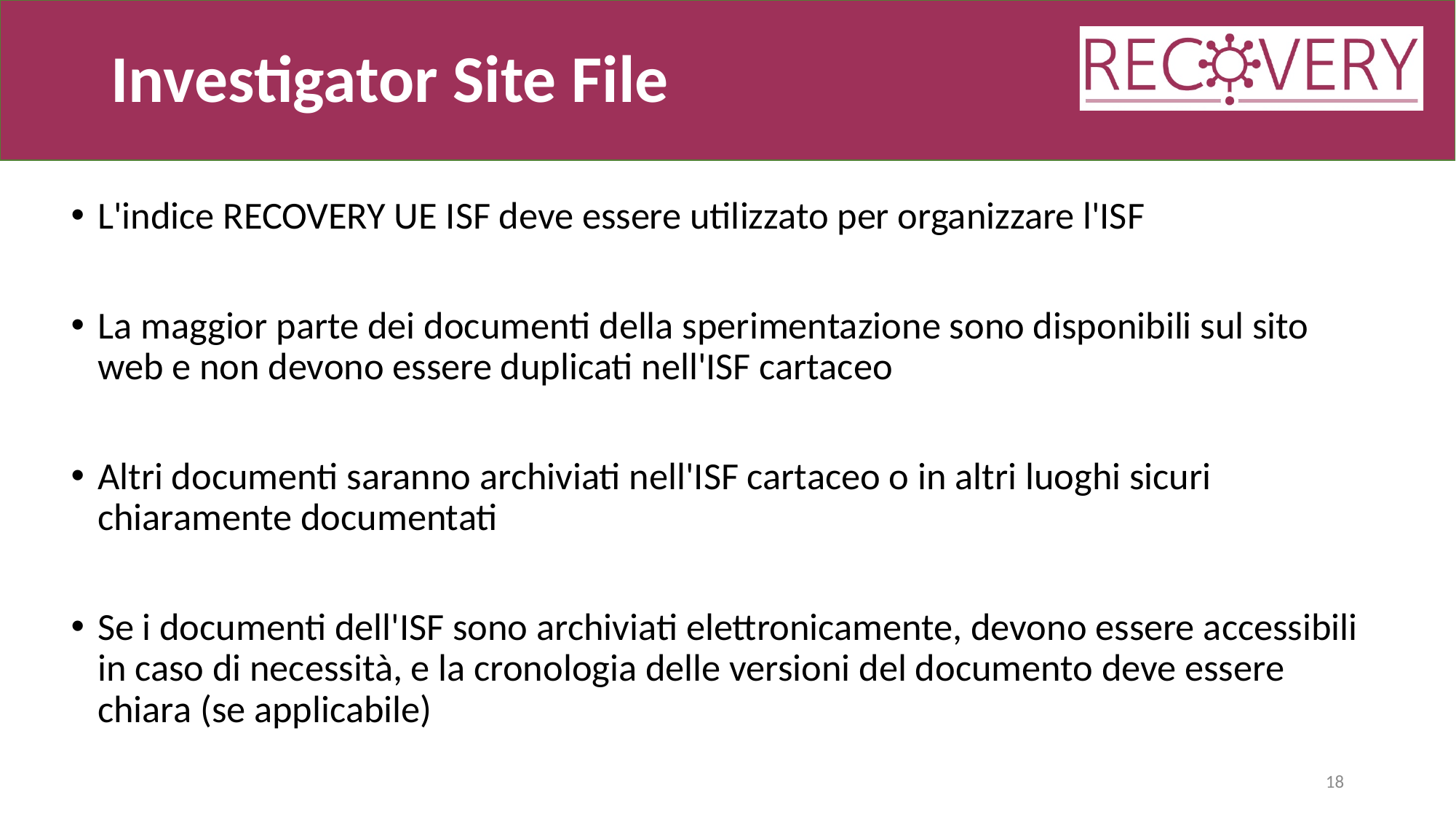

# Investigator Site File
L'indice RECOVERY UE ISF deve essere utilizzato per organizzare l'ISF

La maggior parte dei documenti della sperimentazione sono disponibili sul sito web e non devono essere duplicati nell'ISF cartaceo

Altri documenti saranno archiviati nell'ISF cartaceo o in altri luoghi sicuri chiaramente documentati

Se i documenti dell'ISF sono archiviati elettronicamente, devono essere accessibili in caso di necessità, e la cronologia delle versioni del documento deve essere chiara (se applicabile)
18